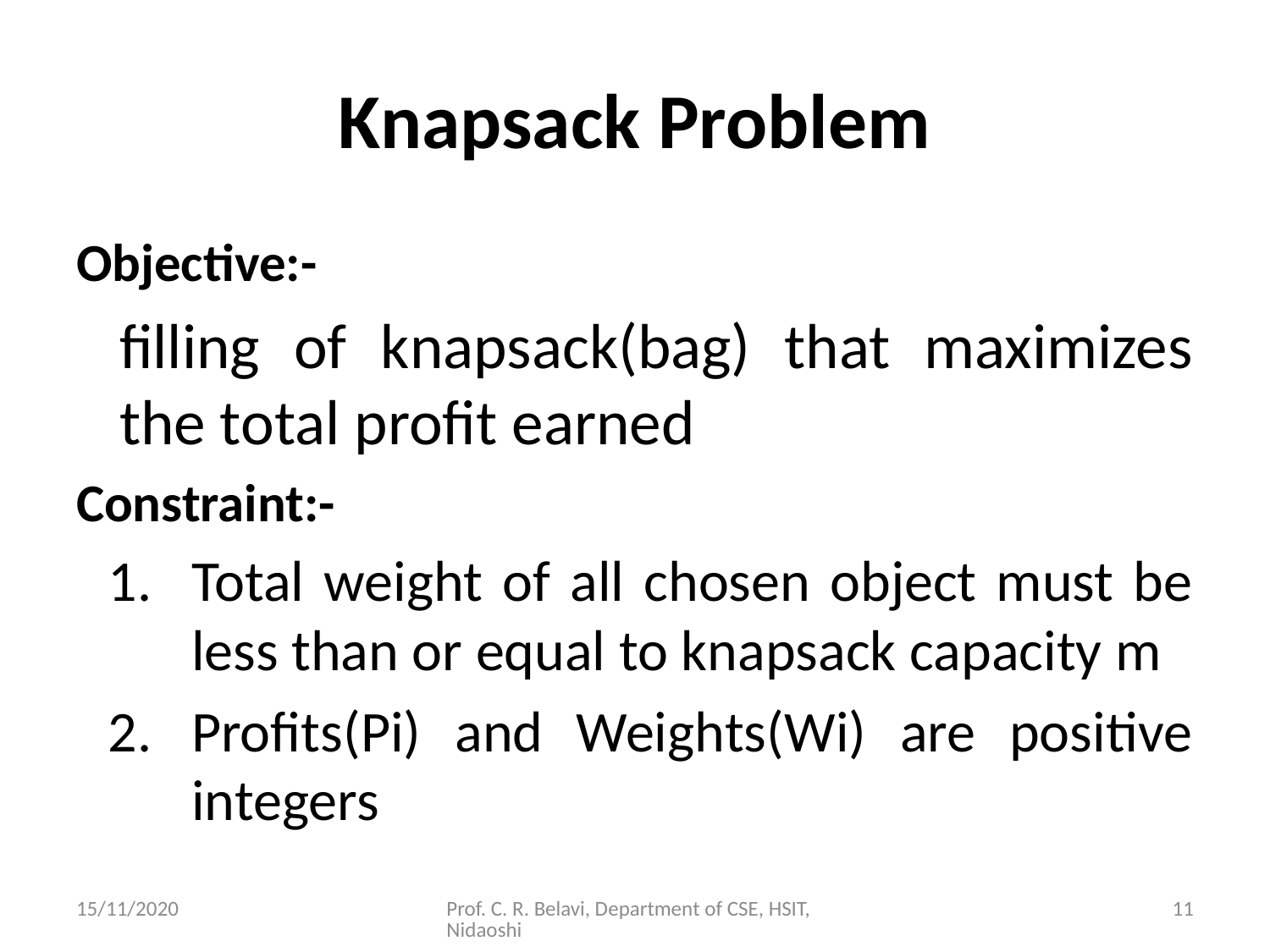

# Knapsack Problem
Objective:-
	filling of knapsack(bag) that maximizes the total profit earned
Constraint:-
Total weight of all chosen object must be less than or equal to knapsack capacity m
Profits(Pi) and Weights(Wi) are positive integers

15/11/2020
Prof. C. R. Belavi, Department of CSE, HSIT, Nidaoshi
11